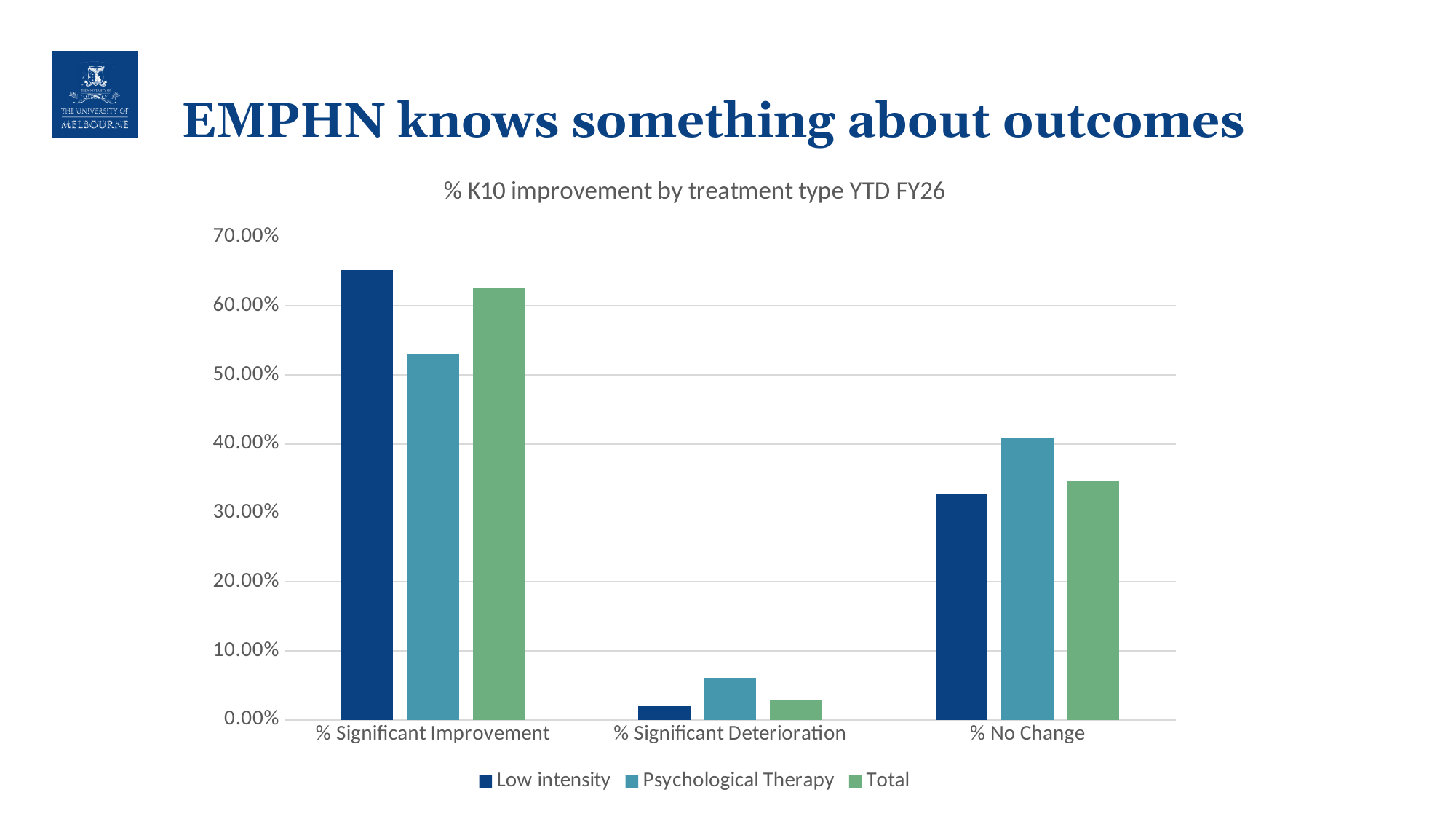

# EMPHN knows something about outcomes

### Chart: % K10 improvement by treatment type YTD FY26

| Category | Low intensity | Psychological Therapy | Total |
|---|---|---|---|
| % Significant Improvement | 0.6524 | 0.5306 | 0.6254 |
| % Significant Deterioration | 0.0194 | 0.0612 | 0.0287 |
| % No Change | 0.3282 | 0.4082 | 0.3459 |